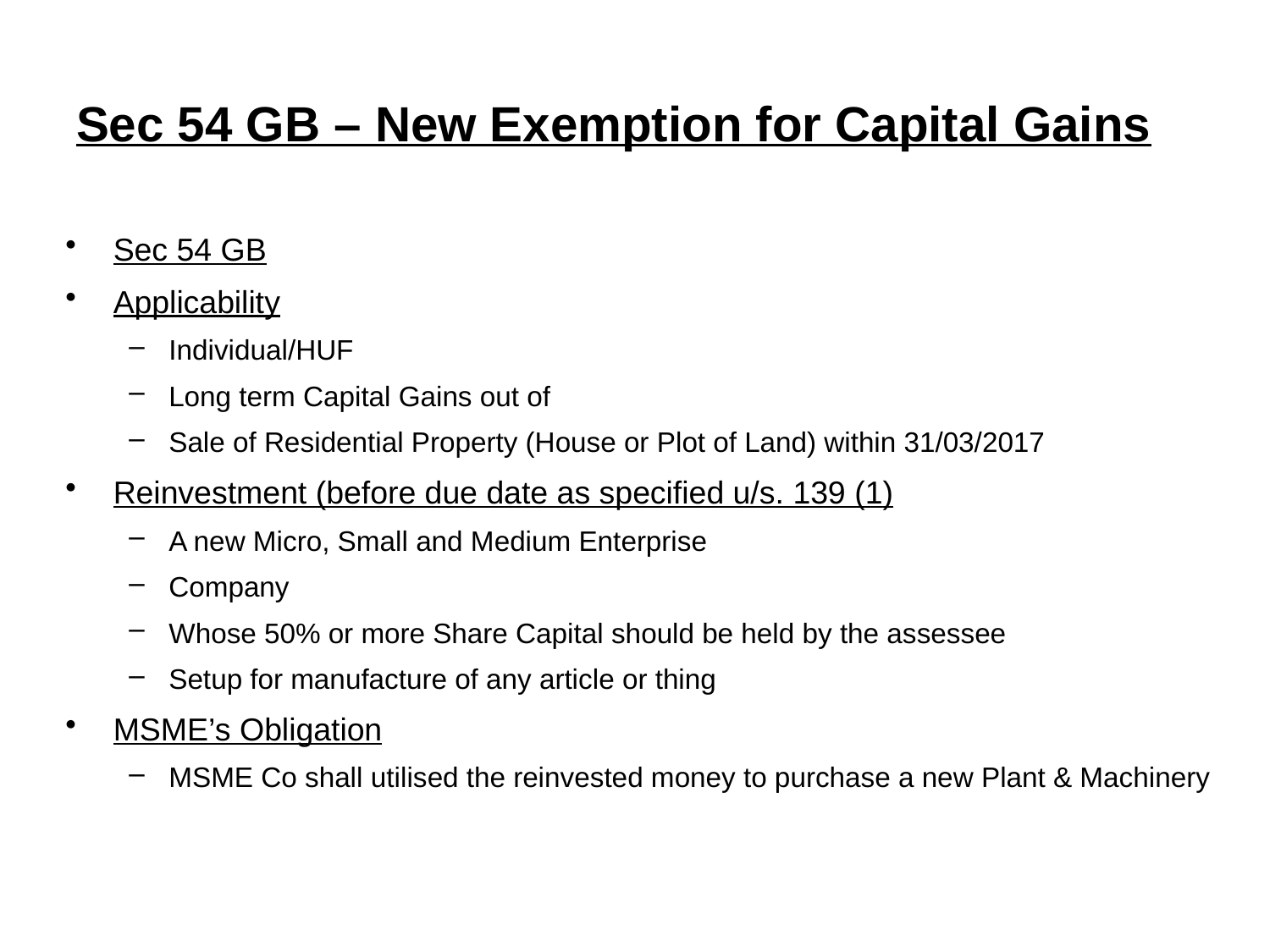

# Sec 54 GB – New Exemption for Capital Gains

Sec 54 GB
Applicability
Individual/HUF
Long term Capital Gains out of
Sale of Residential Property (House or Plot of Land) within 31/03/2017
Reinvestment (before due date as specified u/s. 139 (1)
A new Micro, Small and Medium Enterprise
Company
Whose 50% or more Share Capital should be held by the assessee
Setup for manufacture of any article or thing
MSME’s Obligation
MSME Co shall utilised the reinvested money to purchase a new Plant & Machinery